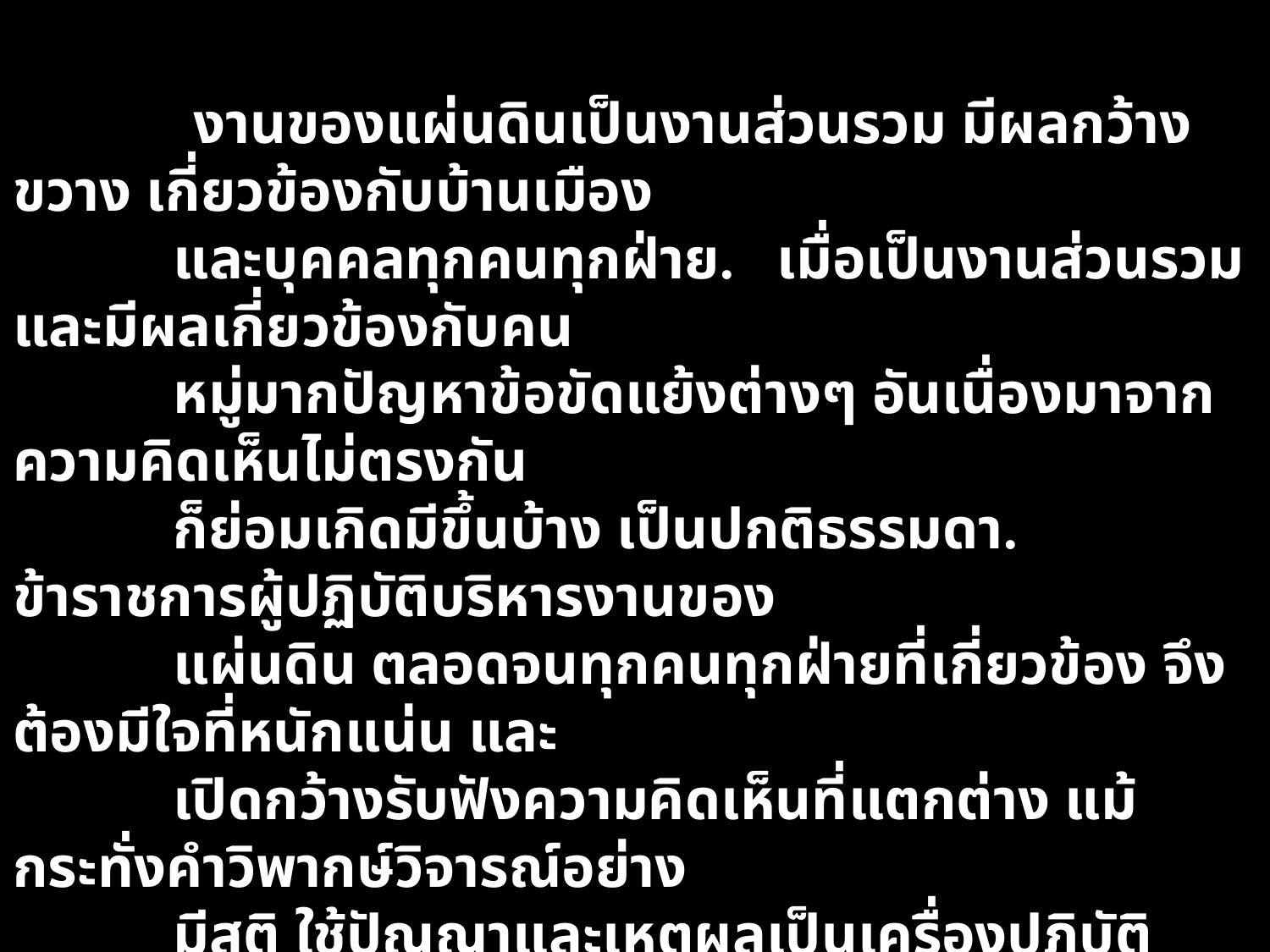

งานของแผ่นดินเป็นงานส่วนรวม มีผลกว้างขวาง เกี่ยวข้องกับบ้านเมือง
           และบุคคลทุกคนทุกฝ่าย.   เมื่อเป็นงานส่วนรวม และมีผลเกี่ยวข้องกับคน
           หมู่มากปัญหาข้อขัดแย้งต่างๆ อันเนื่องมาจากความคิดเห็นไม่ตรงกัน
           ก็ย่อมเกิดมีขึ้นบ้าง เป็นปกติธรรมดา.   ข้าราชการผู้ปฏิบัติบริหารงานของ
           แผ่นดิน ตลอดจนทุกคนทุกฝ่ายที่เกี่ยวข้อง จึงต้องมีใจที่หนักแน่น และ
           เปิดกว้างรับฟังความคิดเห็นที่แตกต่าง แม้กระทั่งคำวิพากษ์วิจารณ์อย่าง
           มีสติ ใช้ปัญญาและเหตุผลเป็นเครื่องปฏิบัติวินิจฉัย โดยถือว่า ความคิดเห็น
           และคำวิพากษ์วิจารณ์นั้น คือการระดมสติปัญญา และประสบการณ์
           อันหลากหลายจากทุกคนทุกฝ่าย เพื่อประโยชน์แก่การปฏิบัติบริหารงาน
           และการแก้ไขปัญหาต่าง ๆ ให้งานทุกส่วนทุกด้านของแผ่นดินสำเร็จผล
           เป็นความเจริญมั่นคงแก่ประเทศชาติและประชาชนอย่างแท้จริง.
                                                      อาคารเฉลิมพระเกียรติ โรงพยาบาลศิริราช
                                                             วันที่ ๓๑ มีนาคม พุทธศักราช ๒๕๕๖